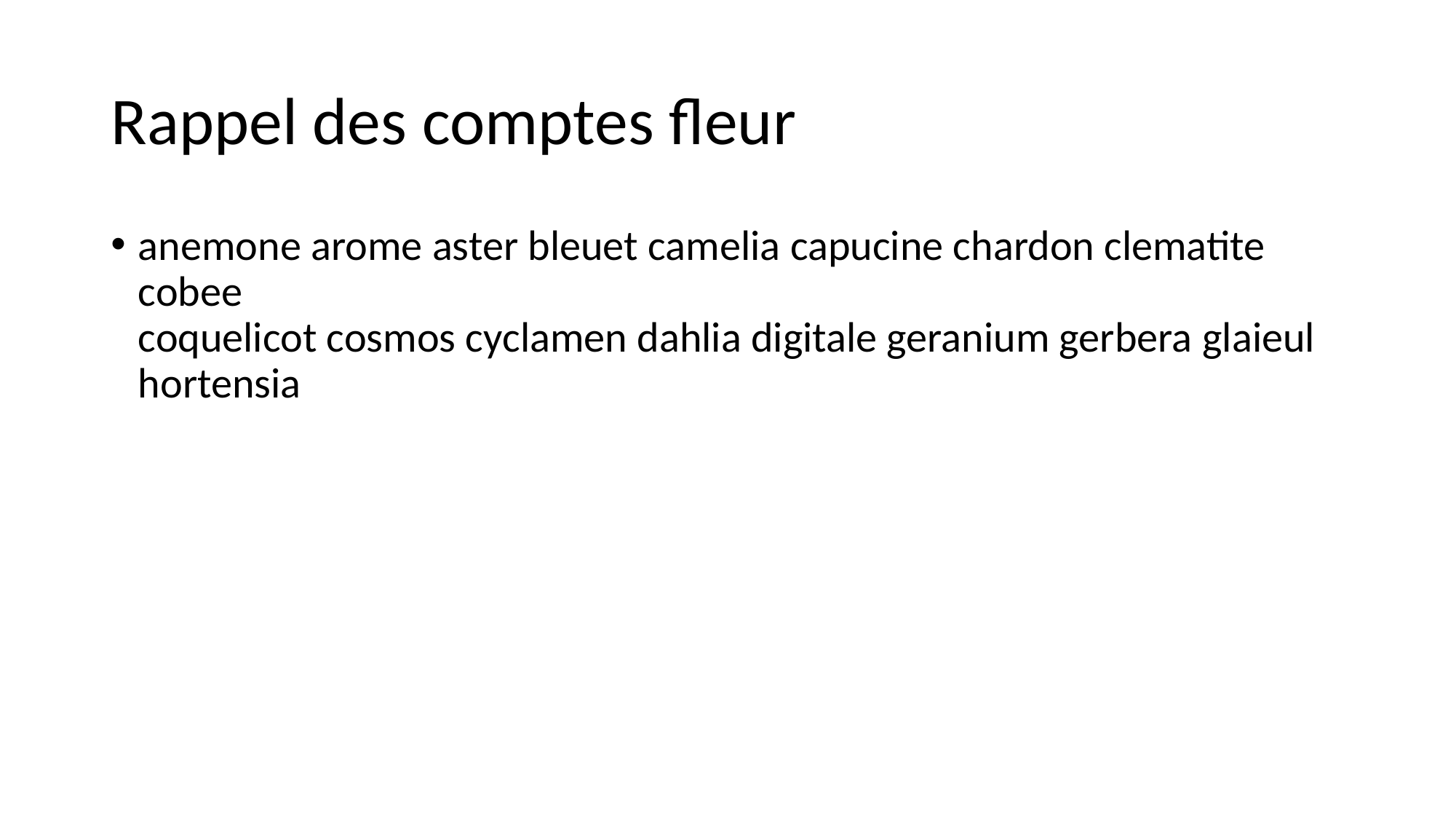

# Rappel des comptes fleur
anemone arome aster bleuet camelia capucine chardon clematite cobee
coquelicot cosmos cyclamen dahlia digitale geranium gerbera glaieul hortensia